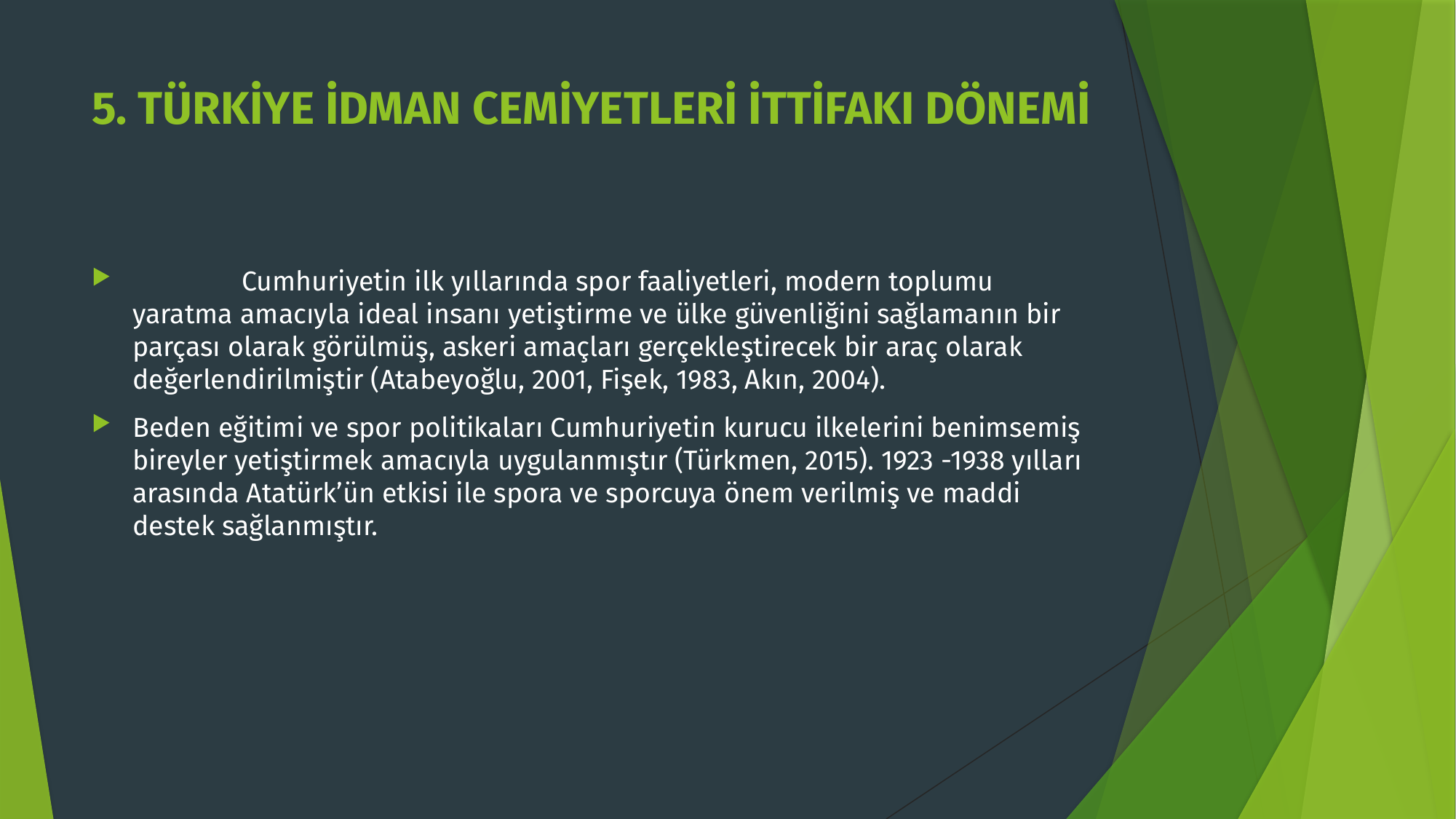

# 5. TÜRKİYE İDMAN CEMİYETLERİ İTTİFAKI DÖNEMİ
	Cumhuriyetin ilk yıllarında spor faaliyetleri, modern toplumu yaratma amacıyla ideal insanı yetiştirme ve ülke güvenliğini sağlamanın bir parçası olarak görülmüş, askeri amaçları gerçekleştirecek bir araç olarak değerlendirilmiştir (Atabeyoğlu, 2001, Fişek, 1983, Akın, 2004).
Beden eğitimi ve spor politikaları Cumhuriyetin kurucu ilkelerini benimsemiş bireyler yetiştirmek amacıyla uygulanmıştır (Türkmen, 2015). 1923 -1938 yılları arasında Atatürk’ün etkisi ile spora ve sporcuya önem verilmiş ve maddi destek sağlanmıştır.